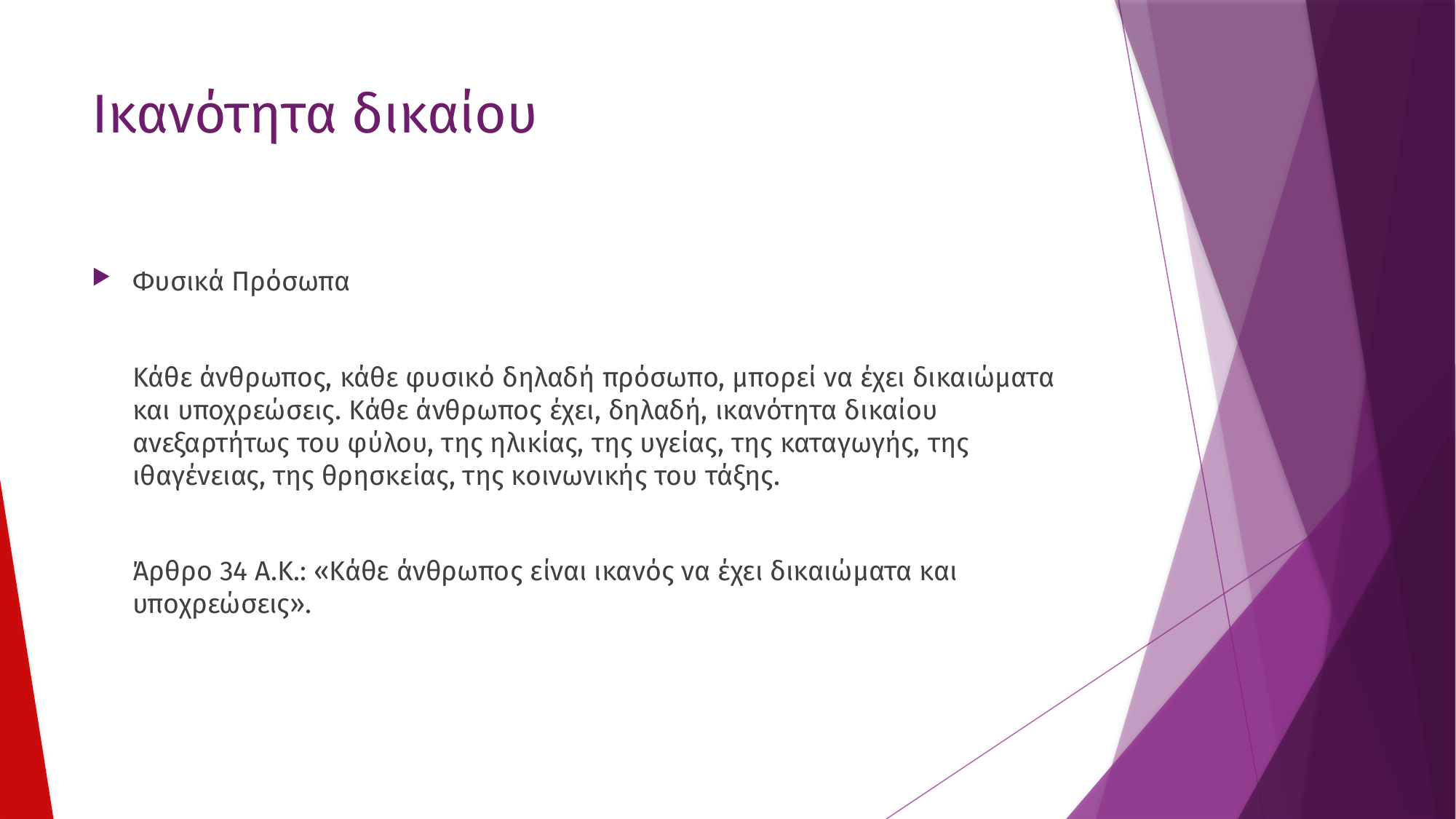

# Ικανότητα δικαίου
Φυσικά Πρόσωπα

	Κάθε άνθρωπος, κάθε φυσικό δηλαδή πρόσωπο, μπορεί να έχει δικαιώματα και υποχρεώσεις. Κάθε άνθρωπος έχει, δηλαδή, ικανότητα δικαίου ανεξαρτήτως του φύλου, της ηλικίας, της υγείας, της καταγωγής, της ιθαγένειας, της θρησκείας, της κοινωνικής του τάξης.

	Άρθρο 34 Α.Κ.: «Κάθε άνθρωπος είναι ικανός να έχει δικαιώματα και υποχρεώσεις».